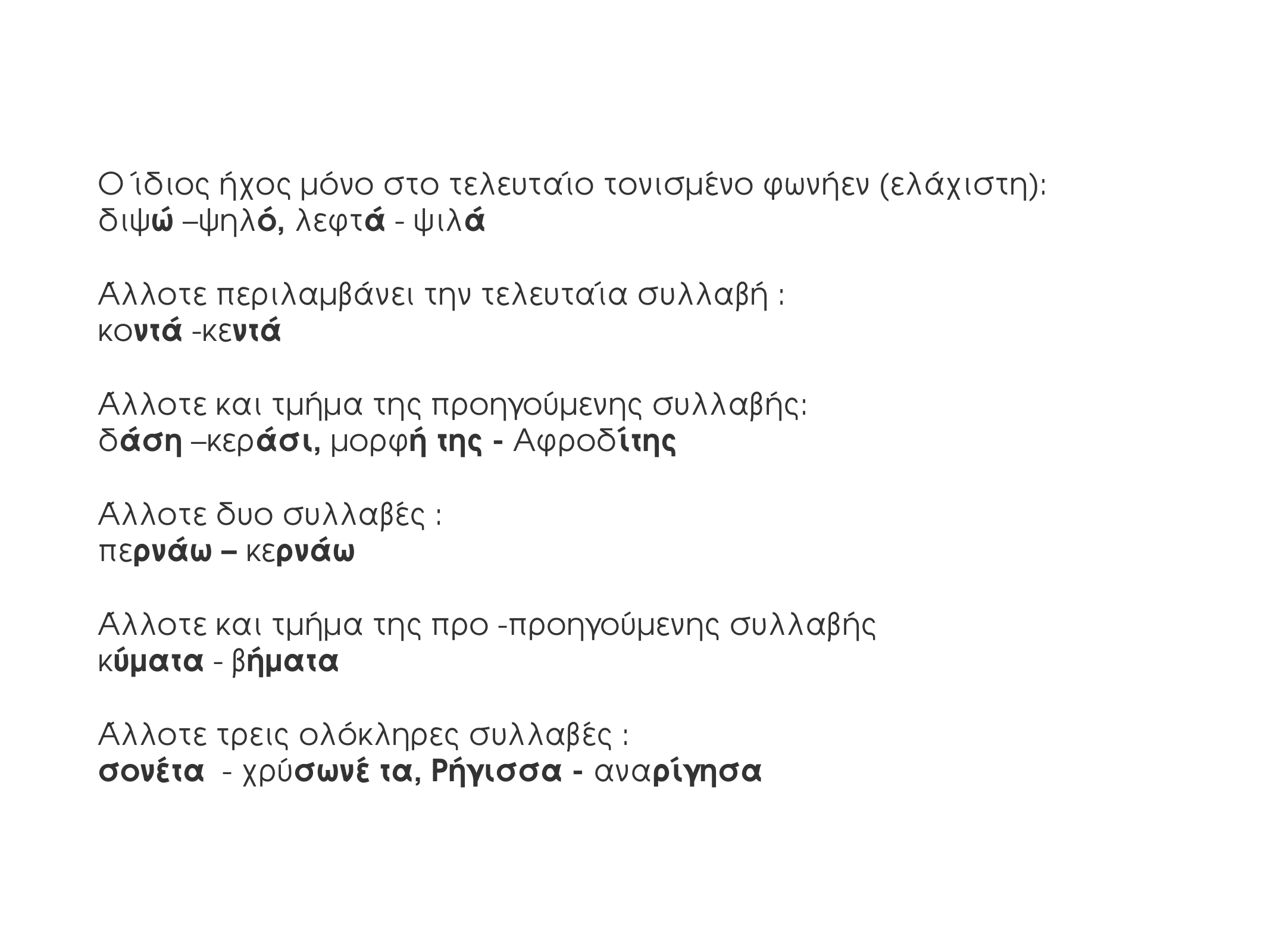

Ο ίδιος ήχος μόνο στο τελευταίο τονισμένο φωνήεν (ελάχιστη):
διψώ –ψηλό, λεφτά - ψιλά

Άλλοτε περιλαμβάνει την τελευταία συλλαβή :
κοντά -κεντά

Άλλοτε και τμήμα της προηγούμενης συλλαβής:
δάση –κεράσι, μορφή της - Αφροδίτης

Άλλοτε δυο συλλαβές :
περνάω – κερνάω

Άλλοτε και τμήμα της προ -προηγούμενης συλλαβής
κύματα - βήματα

Άλλοτε τρεις ολόκληρες συλλαβές :
σονέτα  - χρύσωνέ τα, Ρήγισσα - αναρίγησα